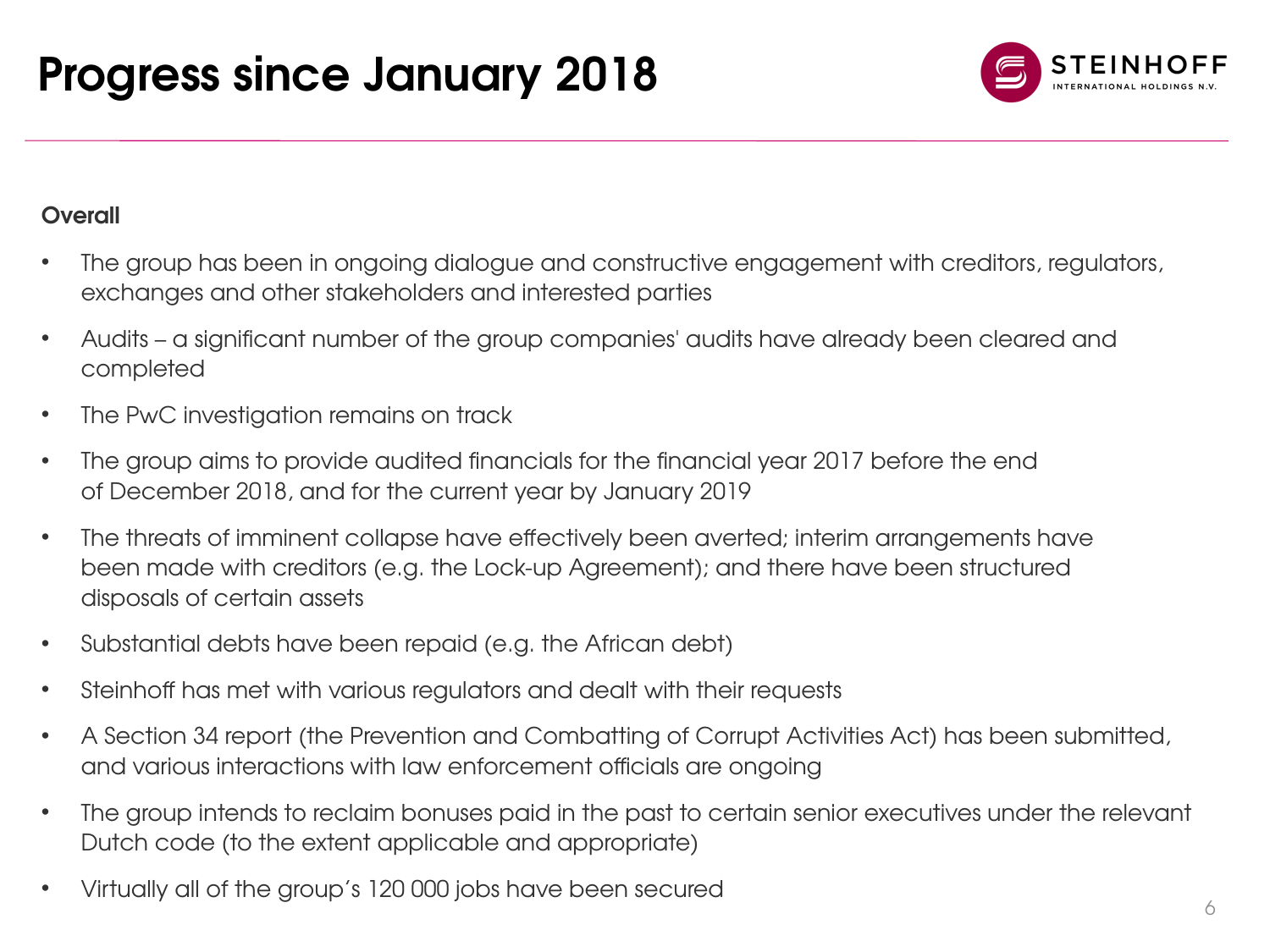

# Progress since January 2018
Overall
The group has been in ongoing dialogue and constructive engagement with creditors, regulators, exchanges and other stakeholders and interested parties
Audits – a significant number of the group companies' audits have already been cleared and completed
The PwC investigation remains on track
The group aims to provide audited financials for the financial year 2017 before the end
of December 2018, and for the current year by January 2019
The threats of imminent collapse have effectively been averted; interim arrangements have
been made with creditors (e.g. the Lock-up Agreement); and there have been structured
disposals of certain assets
Substantial debts have been repaid (e.g. the African debt)
Steinhoff has met with various regulators and dealt with their requests
A Section 34 report (the Prevention and Combatting of Corrupt Activities Act) has been submitted, and various interactions with law enforcement officials are ongoing
The group intends to reclaim bonuses paid in the past to certain senior executives under the relevant Dutch code (to the extent applicable and appropriate)
Virtually all of the group’s 120 000 jobs have been secured

6